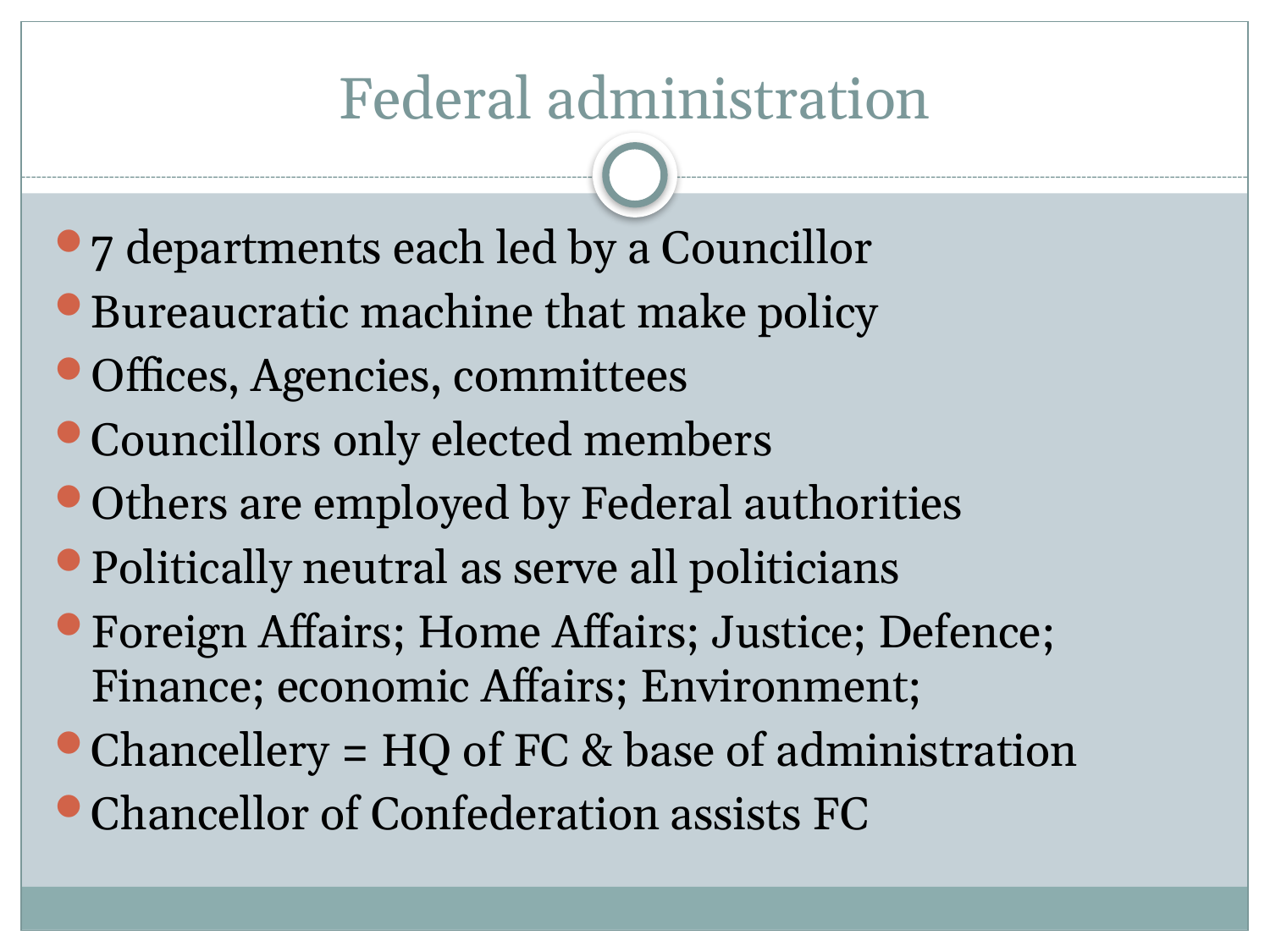

# Federal administration
7 departments each led by a Councillor
Bureaucratic machine that make policy
Offices, Agencies, committees
Councillors only elected members
Others are employed by Federal authorities
Politically neutral as serve all politicians
Foreign Affairs; Home Affairs; Justice; Defence; Finance; economic Affairs; Environment;
Chancellery = HQ of FC & base of administration
Chancellor of Confederation assists FC